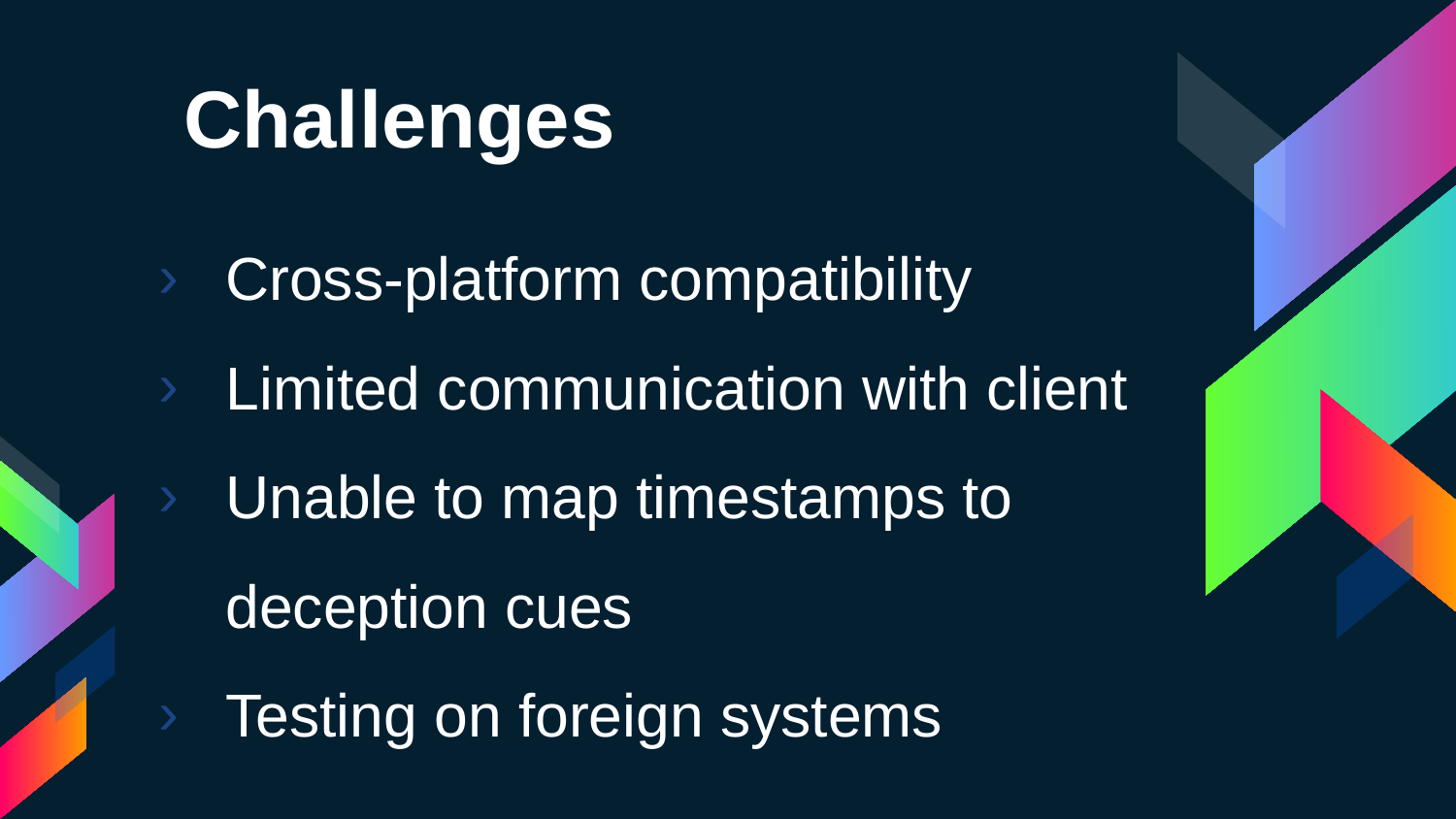

# Challenges
Cross-platform compatibility
Limited communication with client
Unable to map timestamps to deception cues
Testing on foreign systems